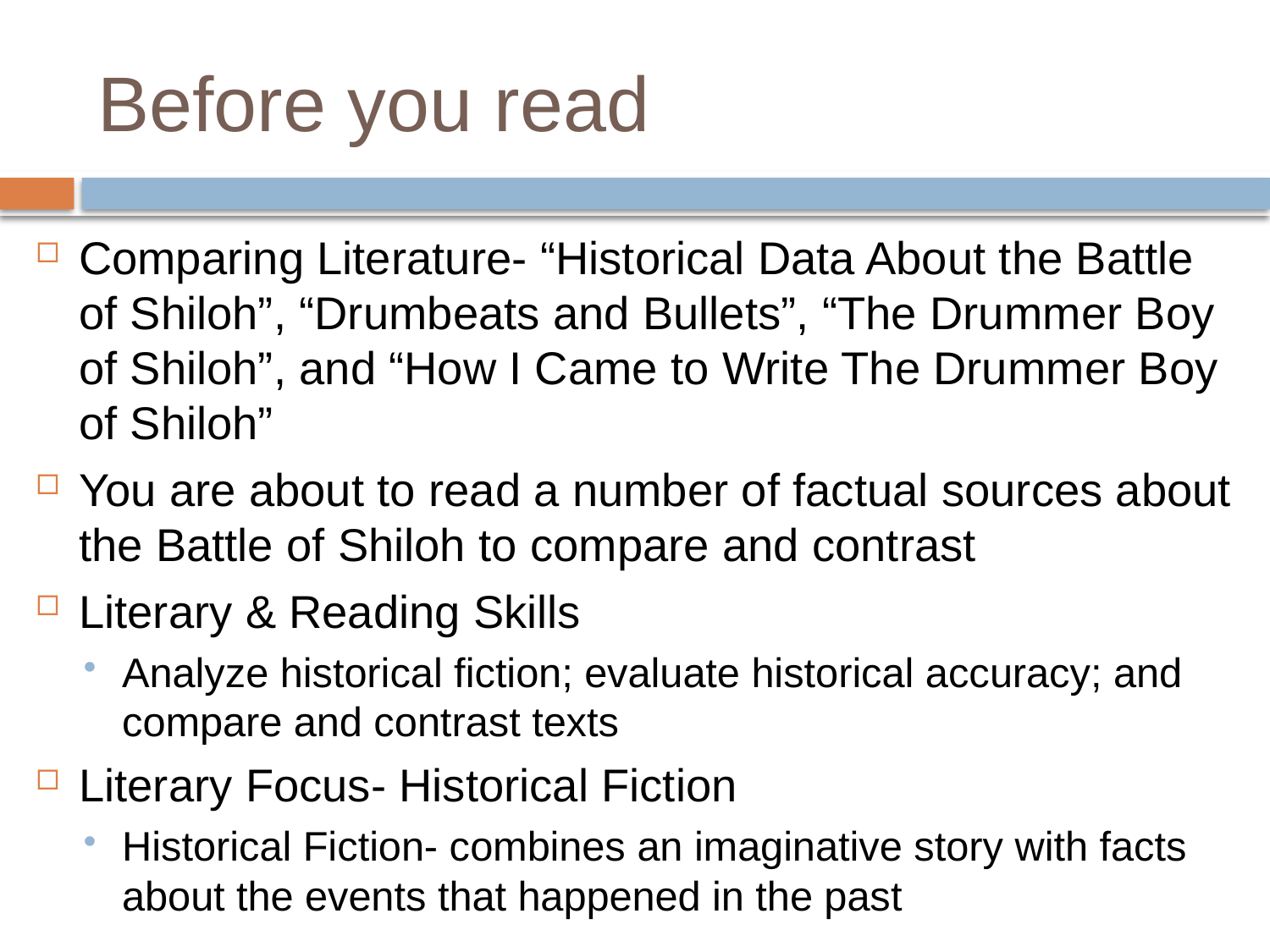

# Before you read
Comparing Literature- “Historical Data About the Battle of Shiloh”, “Drumbeats and Bullets”, “The Drummer Boy of Shiloh”, and “How I Came to Write The Drummer Boy of Shiloh”
You are about to read a number of factual sources about the Battle of Shiloh to compare and contrast
Literary & Reading Skills
Analyze historical fiction; evaluate historical accuracy; and compare and contrast texts
Literary Focus- Historical Fiction
Historical Fiction- combines an imaginative story with facts about the events that happened in the past